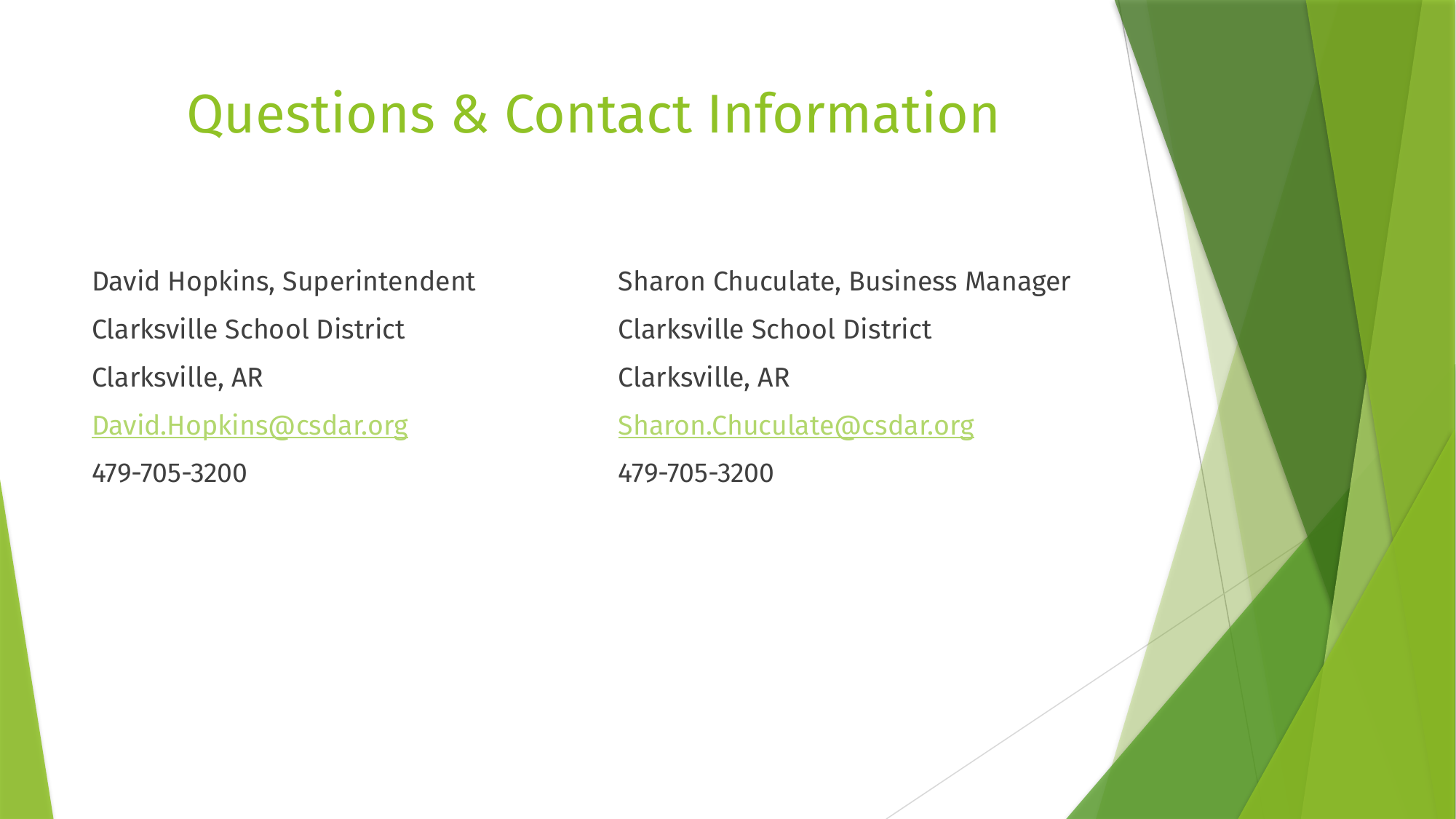

# Questions & Contact Information
David Hopkins, Superintendent
Clarksville School District
Clarksville, AR
David.Hopkins@csdar.org
479-705-3200
Sharon Chuculate, Business Manager
Clarksville School District
Clarksville, AR
Sharon.Chuculate@csdar.org
479-705-3200